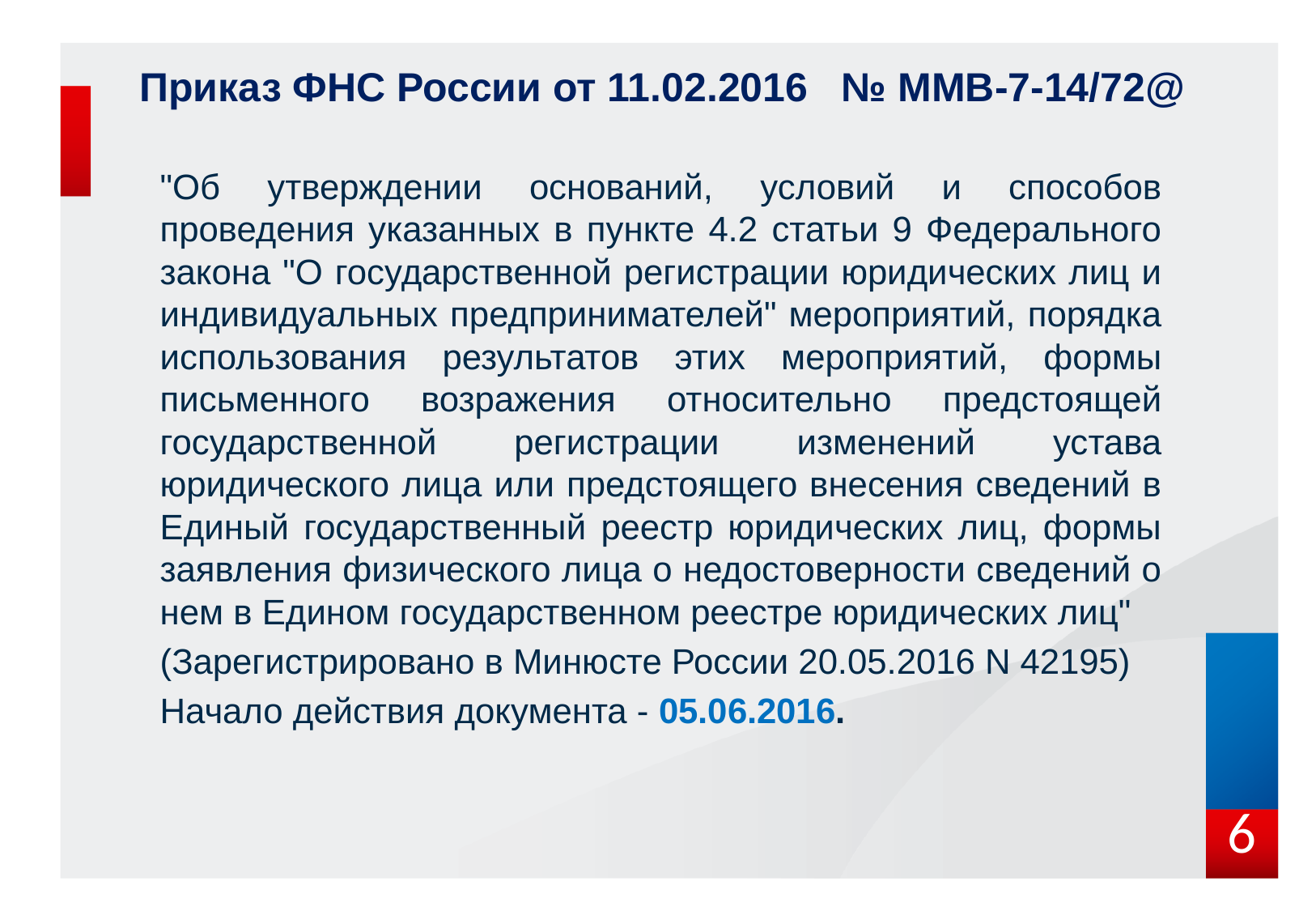

Приказ ФНС России от 11.02.2016   № ММВ-7-14/72@
"Об утверждении оснований, условий и способов проведения указанных в пункте 4.2 статьи 9 Федерального закона "О государственной регистрации юридических лиц и индивидуальных предпринимателей" мероприятий, порядка использования результатов этих мероприятий, формы письменного возражения относительно предстоящей государственной регистрации изменений устава юридического лица или предстоящего внесения сведений в Единый государственный реестр юридических лиц, формы заявления физического лица о недостоверности сведений о нем в Едином государственном реестре юридических лиц"
(Зарегистрировано в Минюсте России 20.05.2016 N 42195)
Начало действия документа - 05.06.2016.

6